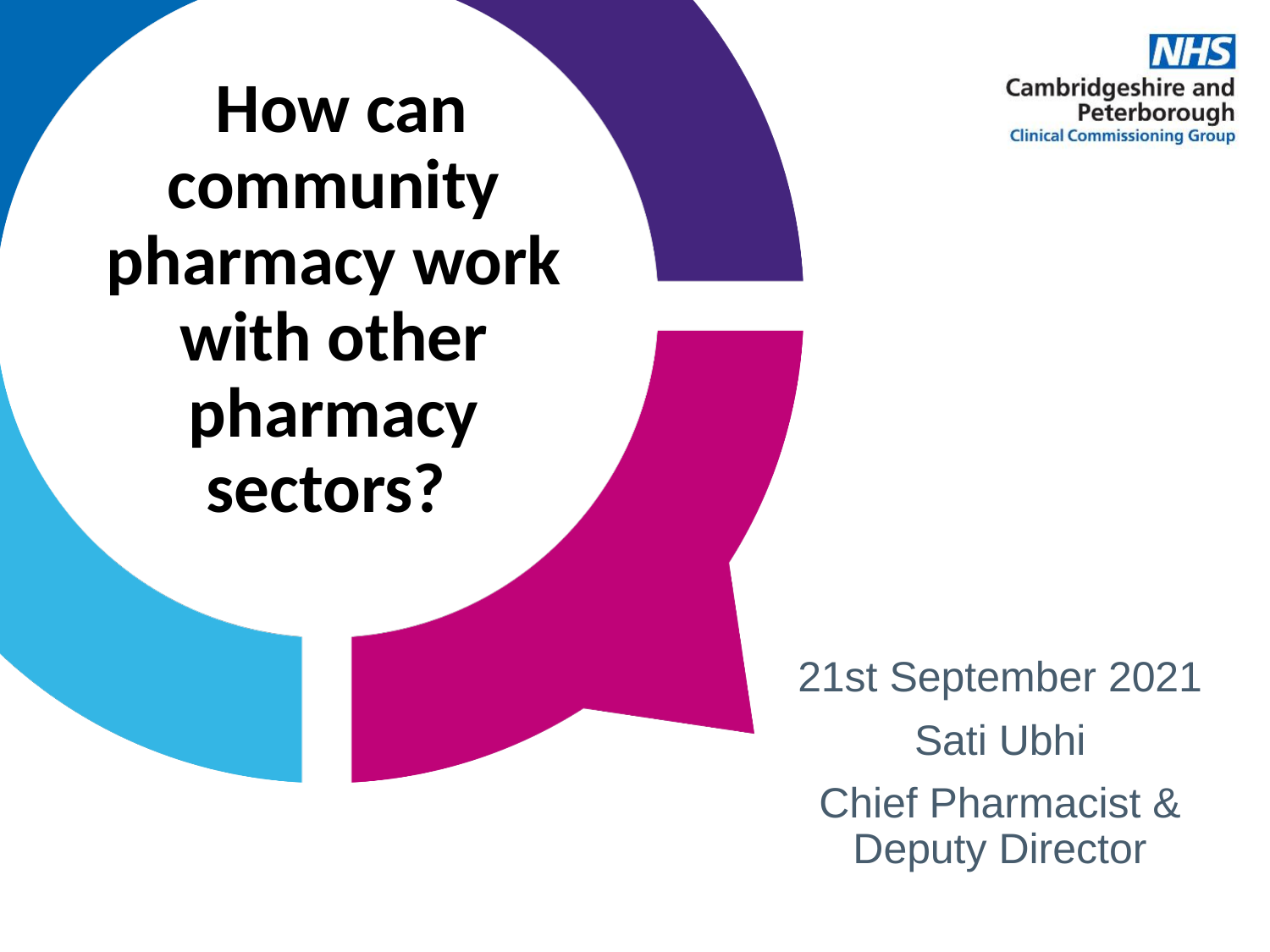

# How can community pharmacy work with other pharmacy sectors?
21st September 2021
Sati Ubhi
Chief Pharmacist & Deputy Director